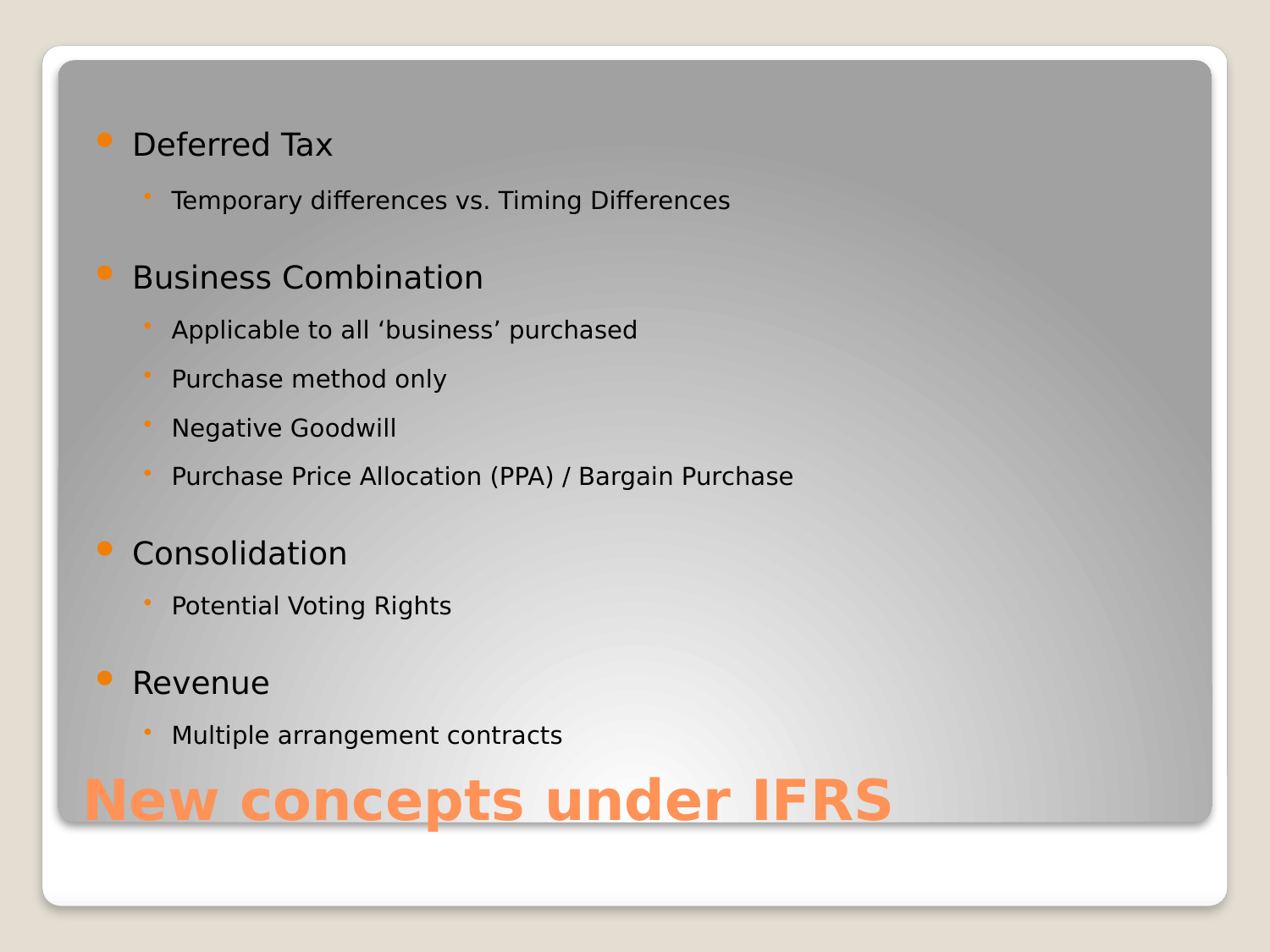

Deferred Tax
Temporary differences vs. Timing Differences
Business Combination
Applicable to all ‘business’ purchased
Purchase method only
Negative Goodwill
Purchase Price Allocation (PPA) / Bargain Purchase
Consolidation
Potential Voting Rights
Revenue
Multiple arrangement contracts
# New concepts under IFRS